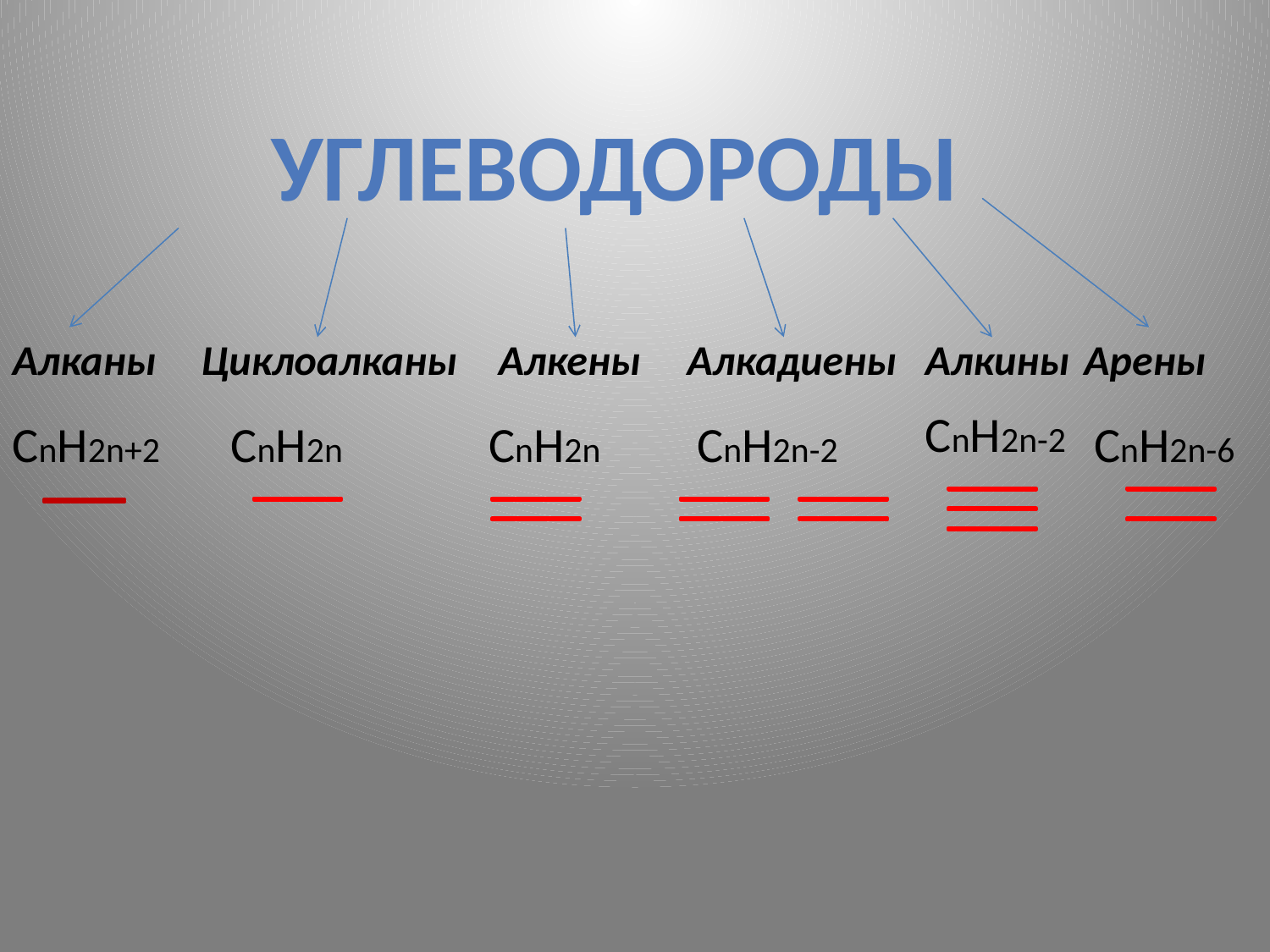

Углеводороды
Арены
Алканы
Циклоалканы
Алкены
Алкадиены
Алкины
CnH2n-2
CnH2n+2
CnH2n
CnH2n
CnH2n-2
CnH2n-6